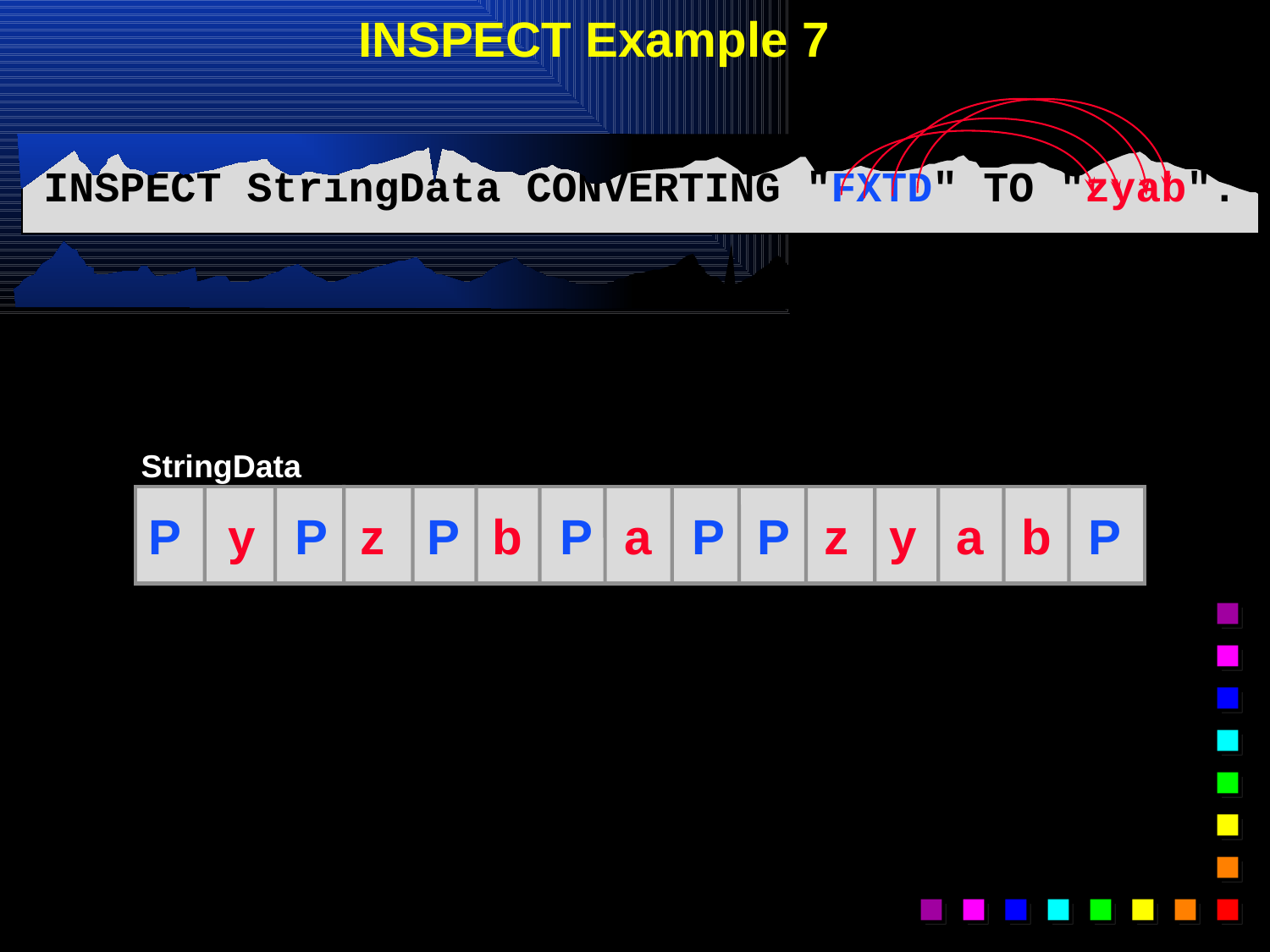

# INSPECT Example 7

INSPECT StringData CONVERTING "FXTD" TO "zyab".

StringData

P	y	P	z	P	b	P	a 	P	P	z	y	a	b	P